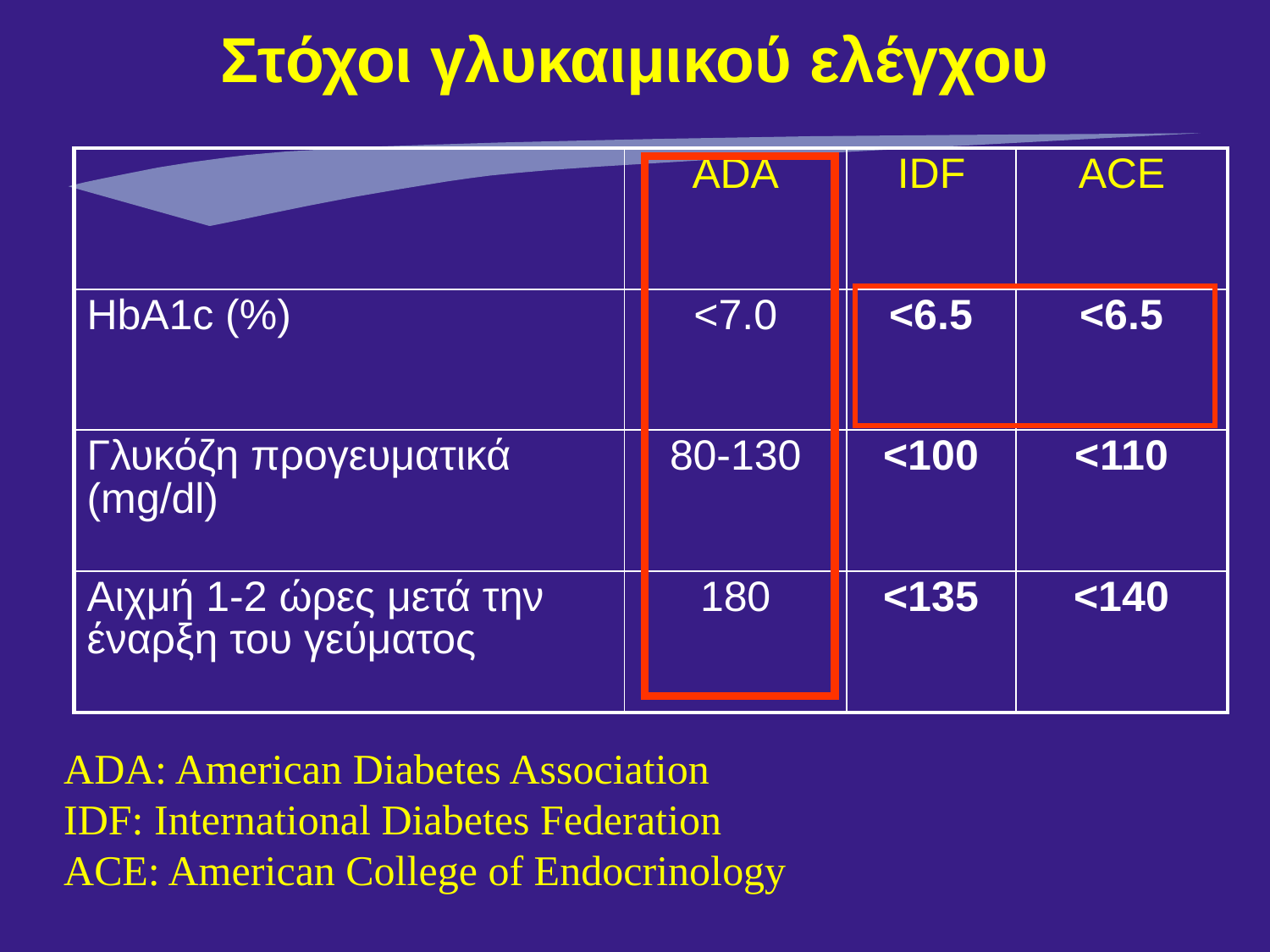

# Στόχοι γλυκαιμικού ελέγχου
|  | ADA | IDF | ACE |
| --- | --- | --- | --- |
| HbA1c (%) | <7.0 | <6.5 | <6.5 |
| Γλυκόζη προγευματικά (mg/dl) | 80-130 | <100 | <110 |
| Αιχμή 1-2 ώρες μετά την έναρξη του γεύματος | 180 | <135 | <140 |

ADA: American Diabetes Association
IDF: International Diabetes Federation
ACE: American College of Endocrinology